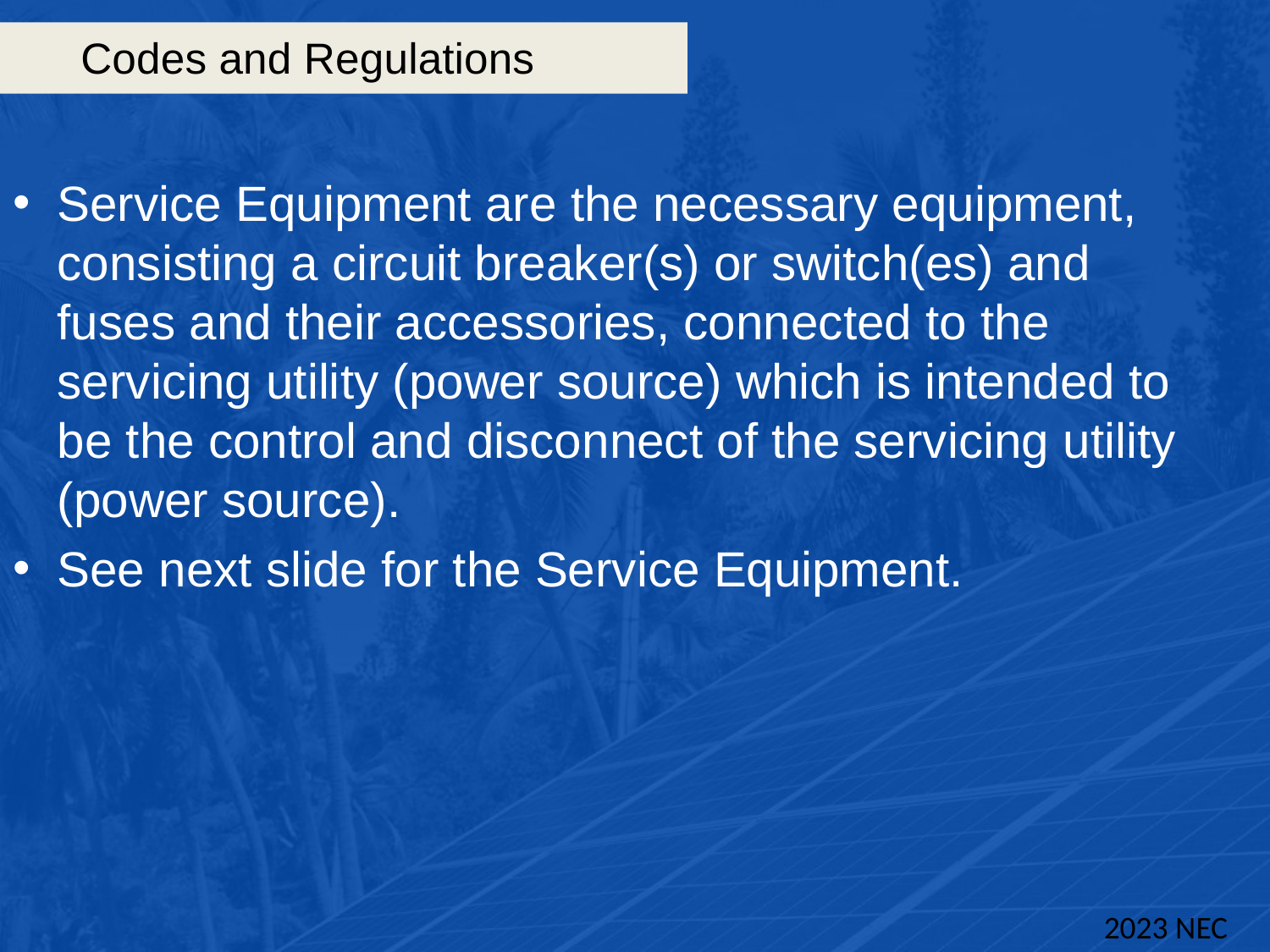

# Codes and Regulations
Service Equipment are the necessary equipment, consisting a circuit breaker(s) or switch(es) and fuses and their accessories, connected to the servicing utility (power source) which is intended to be the control and disconnect of the servicing utility (power source).
See next slide for the Service Equipment.
2023 NEC